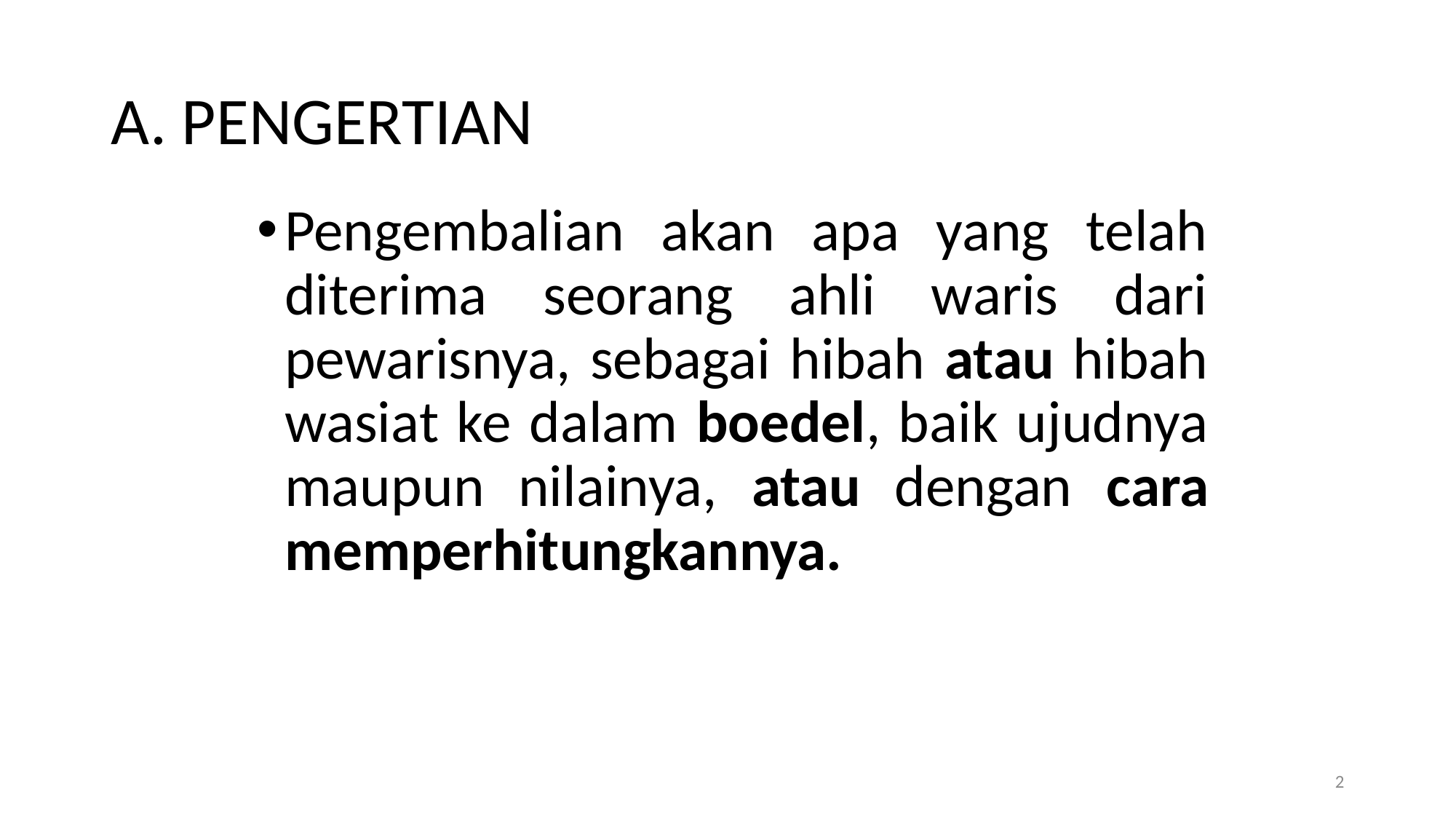

# A. PENGERTIAN
Pengembalian akan apa yang telah diterima seorang ahli waris dari pewarisnya, sebagai hibah atau hibah wasiat ke dalam boedel, baik ujudnya maupun nilainya, atau dengan cara memperhitungkannya.
2